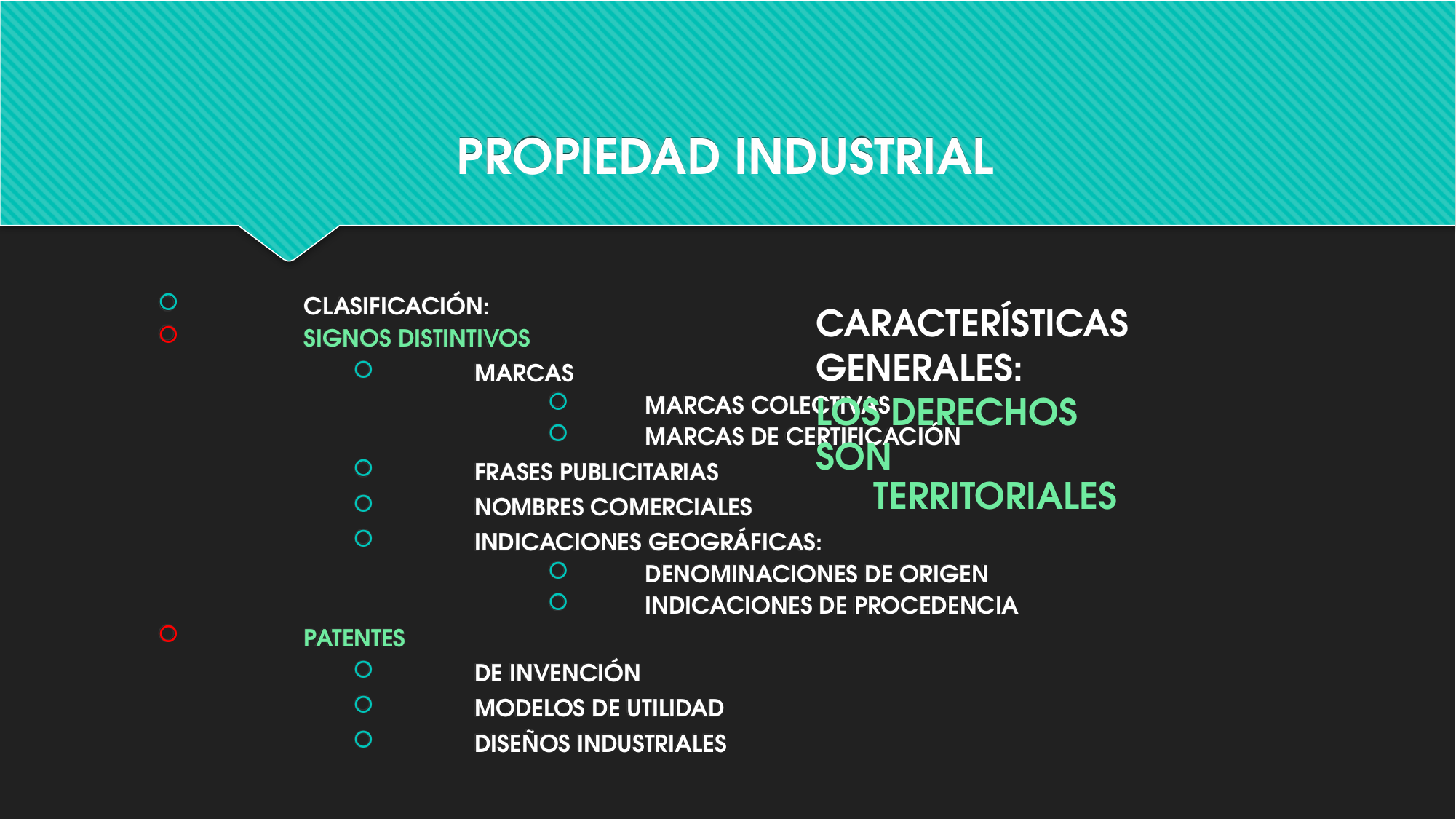

PROPIEDAD INDUSTRIAL

CLASIFICACIÓN:
SIGNOS DISTINTIVOS
MARCAS
MARCAS COLECTIVAS
MARCAS DE CERTIFICACIÓN
FRASES PUBLICITARIAS
NOMBRES COMERCIALES
INDICACIONES GEOGRÁFICAS:
DENOMINACIONES DE ORIGEN
INDICACIONES DE PROCEDENCIA
PATENTES
DE INVENCIÓN
MODELOS DE UTILIDAD
DISEÑOS INDUSTRIALES

CARACTERÍSTICAS
GENERALES:
LOS DERECHOS
SON TERRITORIALES